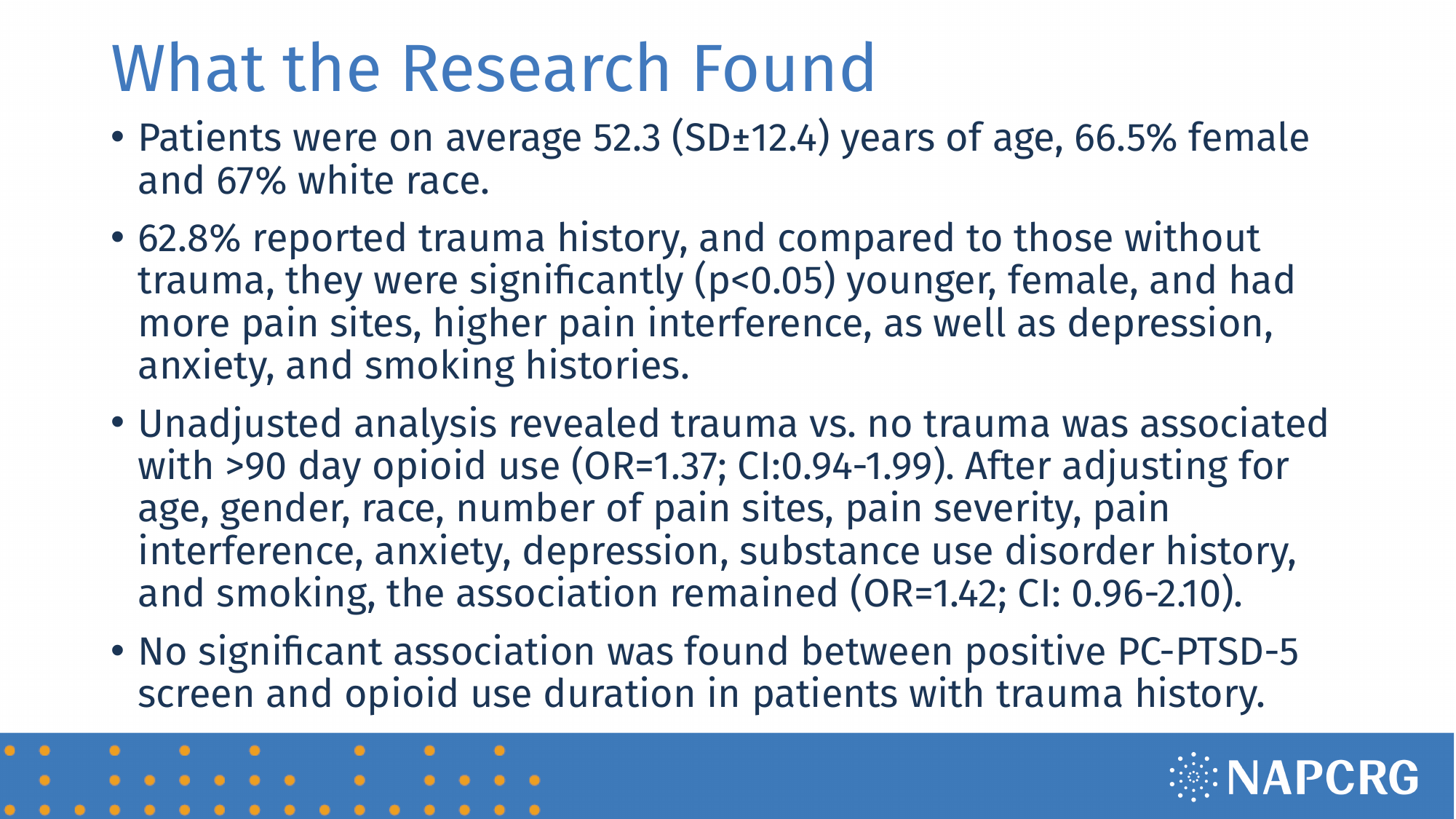

# What the Research Found
Patients were on average 52.3 (SD±12.4) years of age, 66.5% female and 67% white race.
62.8% reported trauma history, and compared to those without trauma, they were significantly (p<0.05) younger, female, and had more pain sites, higher pain interference, as well as depression, anxiety, and smoking histories.
Unadjusted analysis revealed trauma vs. no trauma was associated with >90 day opioid use (OR=1.37; CI:0.94-1.99). After adjusting for age, gender, race, number of pain sites, pain severity, pain interference, anxiety, depression, substance use disorder history, and smoking, the association remained (OR=1.42; CI: 0.96-2.10).
No significant association was found between positive PC-PTSD-5 screen and opioid use duration in patients with trauma history.